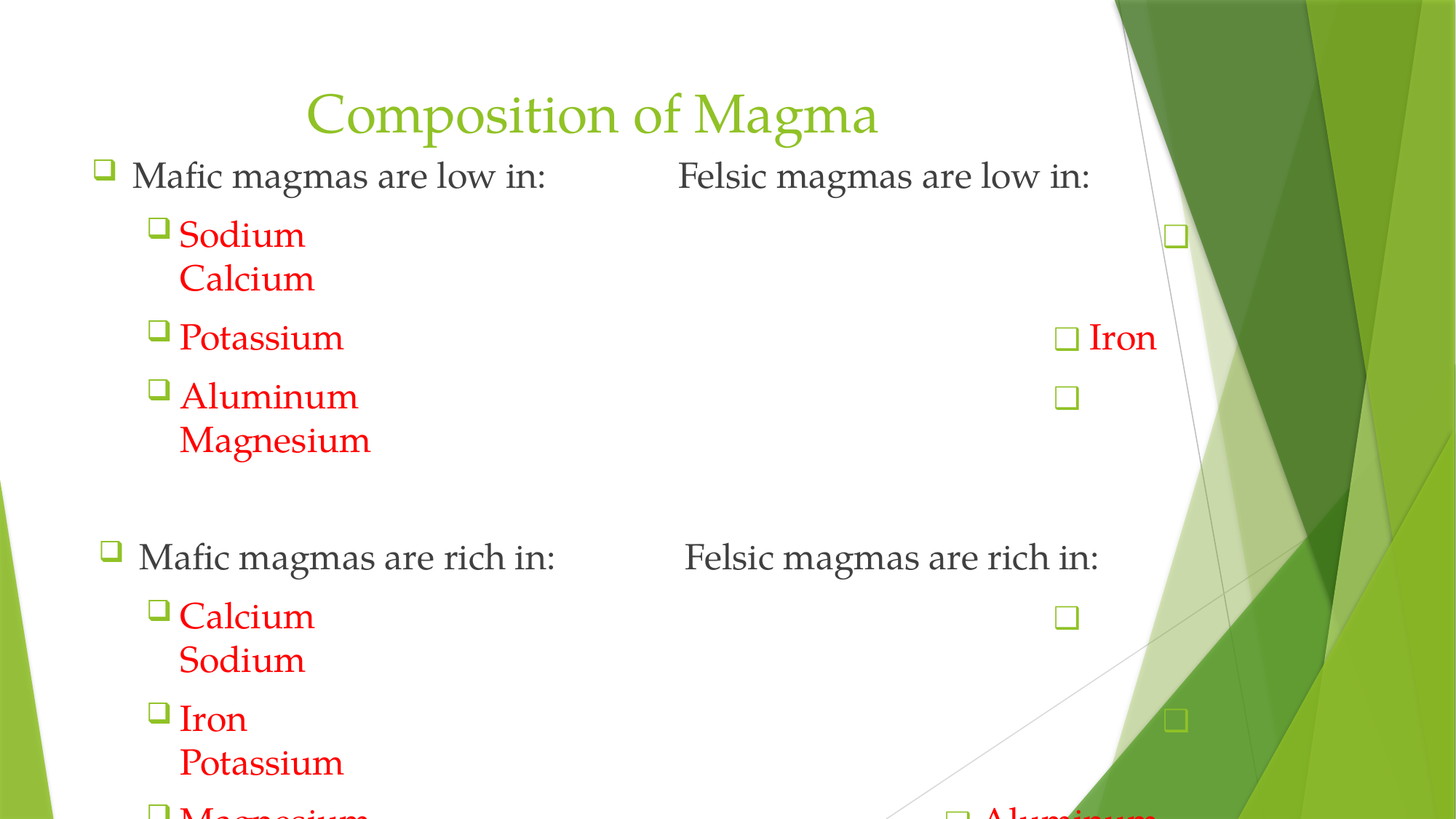

# Composition of Magma
Mafic magmas are low in:		Felsic magmas are low in:
Sodium								❑ Calcium
Potassium							❑ Iron
Aluminum							❑ Magnesium

Mafic magmas are rich in:		Felsic magmas are rich in:
Calcium 							❑ Sodium
Iron									❑ Potassium
Magnesium						❑ Aluminum